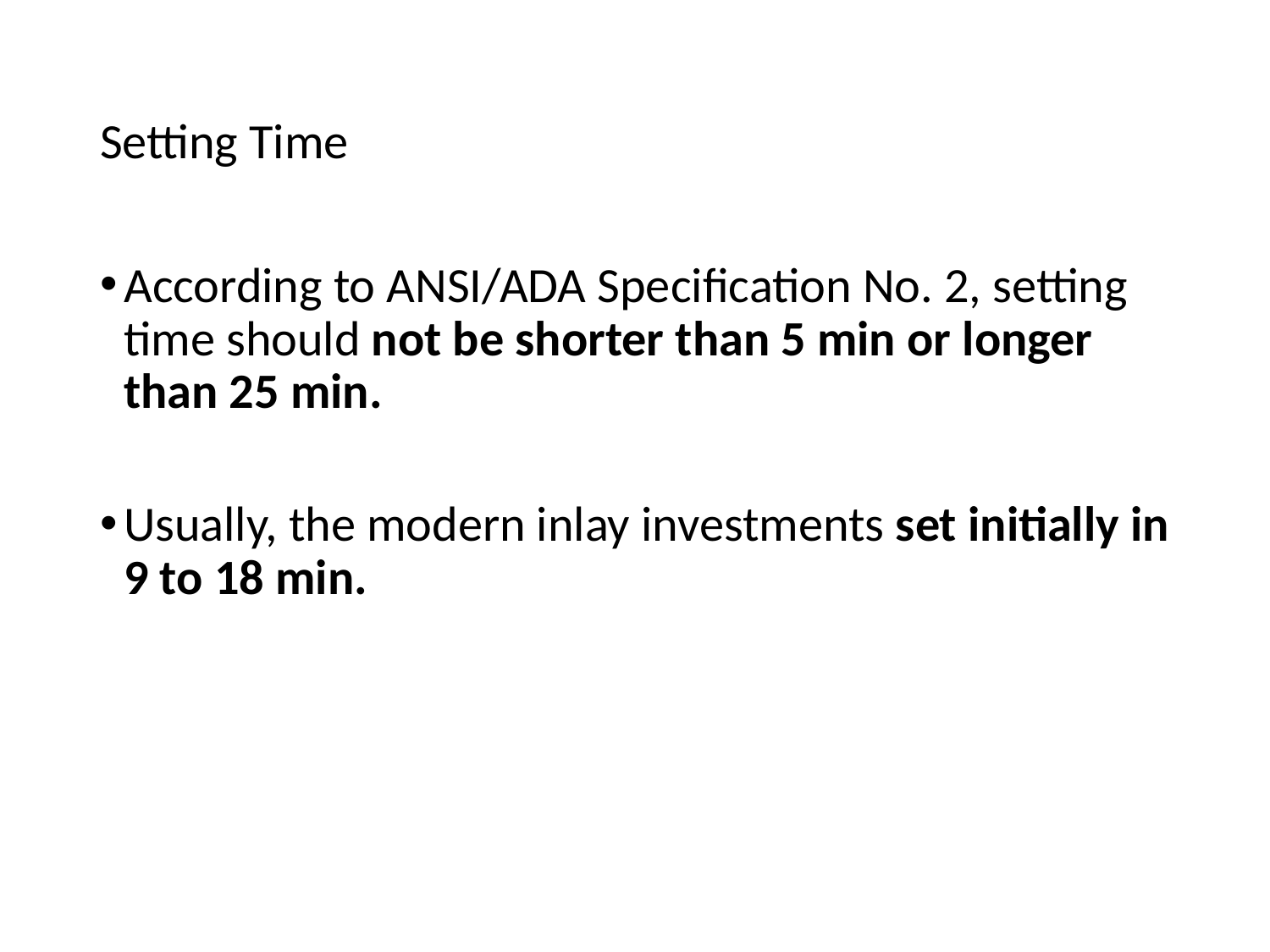

# Setting Time
According to ANSI/ADA Specification No. 2, setting time should not be shorter than 5 min or longer than 25 min.

Usually, the modern inlay investments set initially in 9 to 18 min.